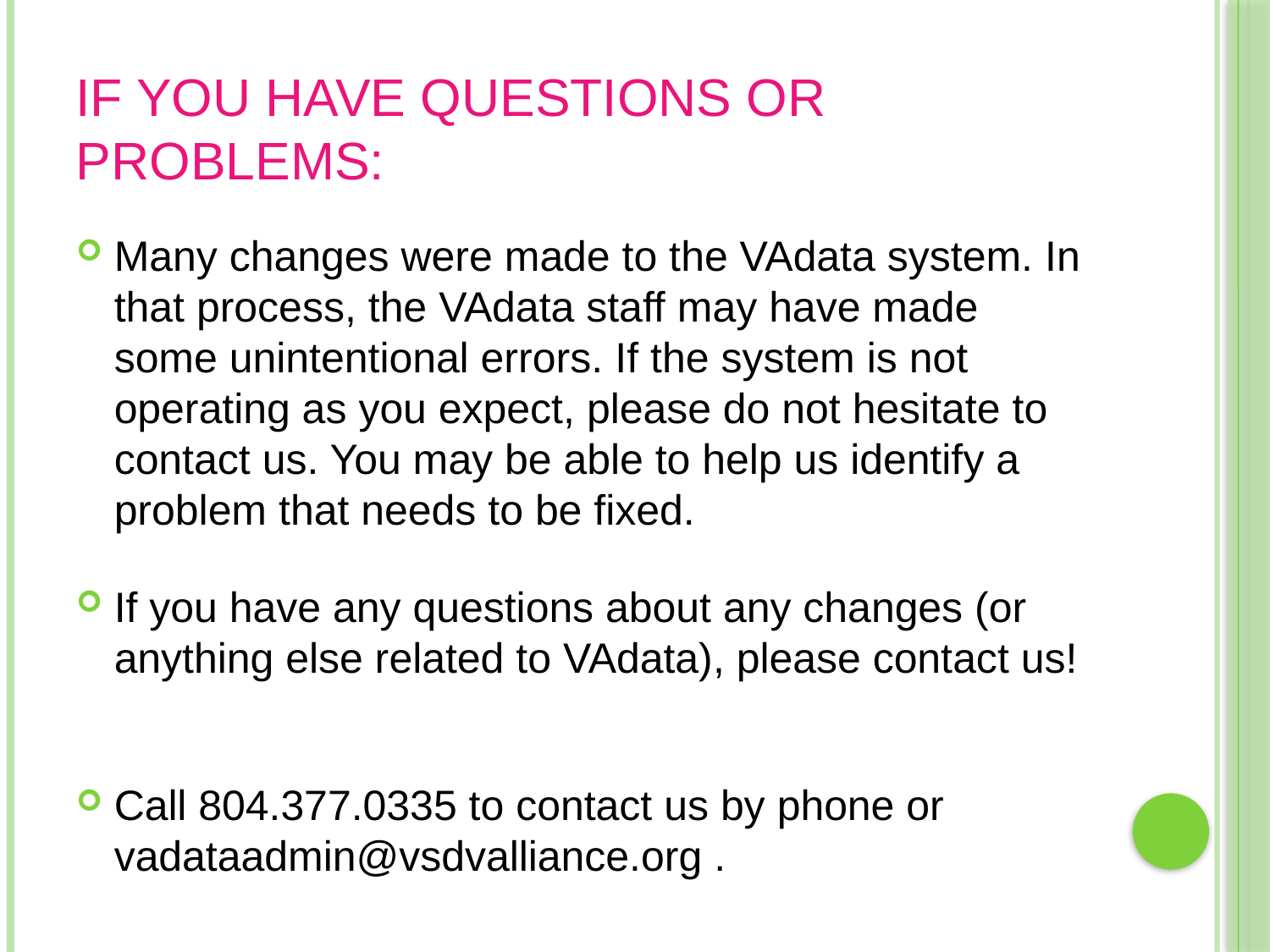

# If you have questions or problems:
Many changes were made to the VAdata system. In that process, the VAdata staff may have made some unintentional errors. If the system is not operating as you expect, please do not hesitate to contact us. You may be able to help us identify a problem that needs to be fixed.

If you have any questions about any changes (or anything else related to VAdata), please contact us!

Call 804.377.0335 to contact us by phone or vadataadmin@vsdvalliance.org .